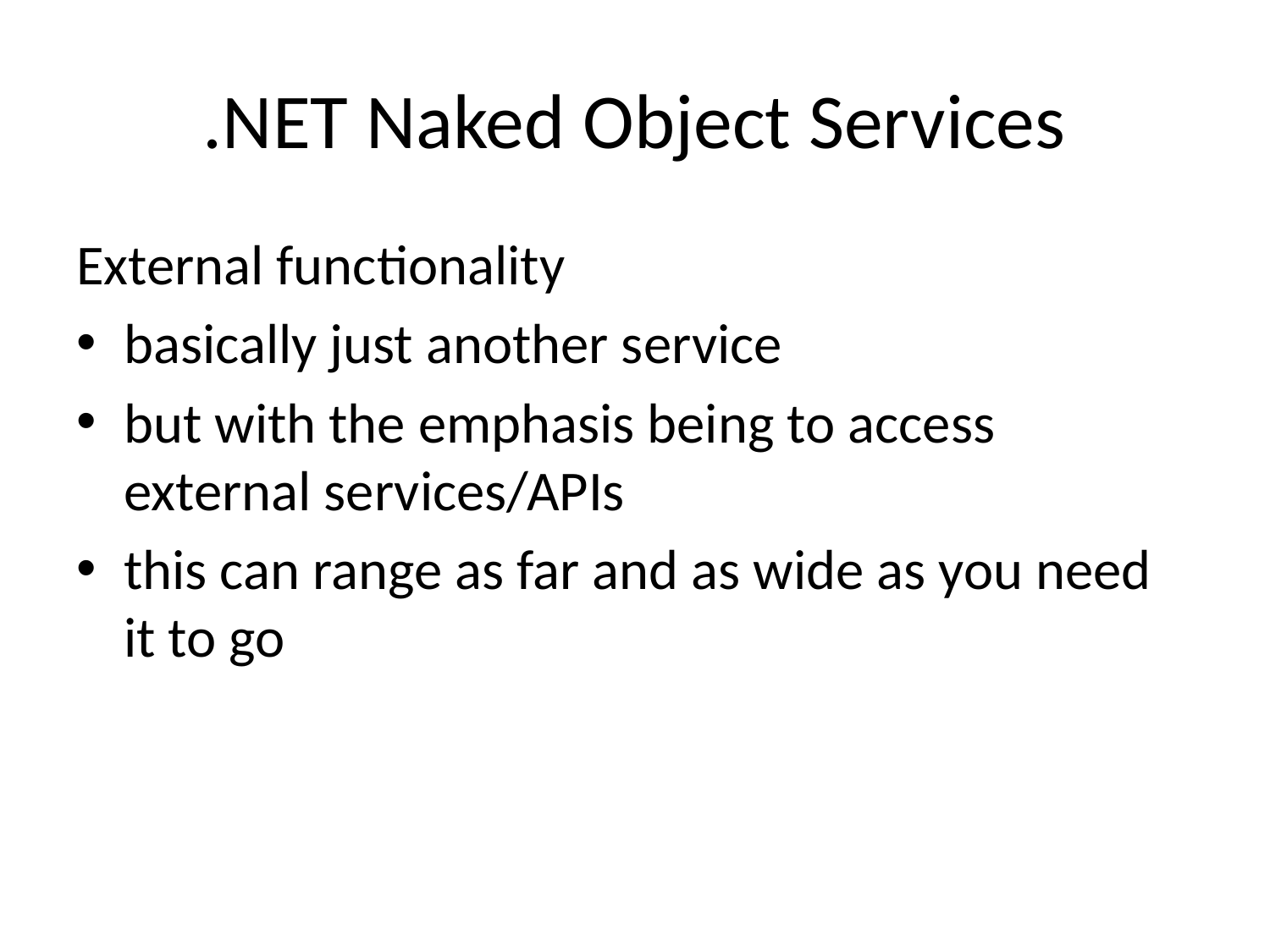

# .NET Naked Object Services
External functionality
basically just another service
but with the emphasis being to access external services/APIs
this can range as far and as wide as you need it to go